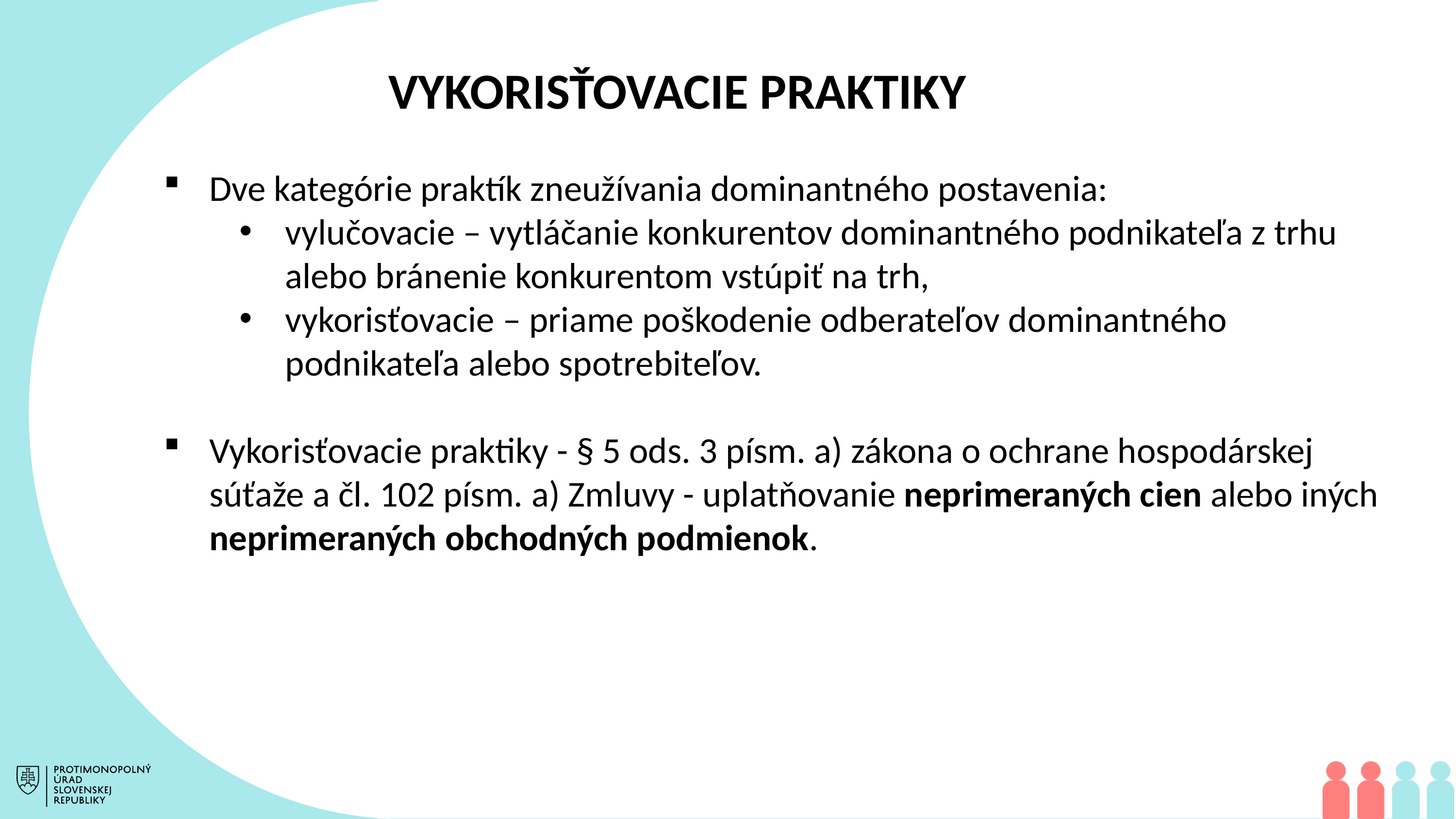

VYKORISŤOVACIE PRAKTIKY

Dve kategórie praktík zneužívania dominantného postavenia:
vylučovacie – vytláčanie konkurentov dominantného podnikateľa z trhu alebo bránenie konkurentom vstúpiť na trh,
vykorisťovacie – priame poškodenie odberateľov dominantného podnikateľa alebo spotrebiteľov.

Vykorisťovacie praktiky - § 5 ods. 3 písm. a) zákona o ochrane hospodárskej súťaže a čl. 102 písm. a) Zmluvy - uplatňovanie neprimeraných cien alebo iných neprimeraných obchodných podmienok.